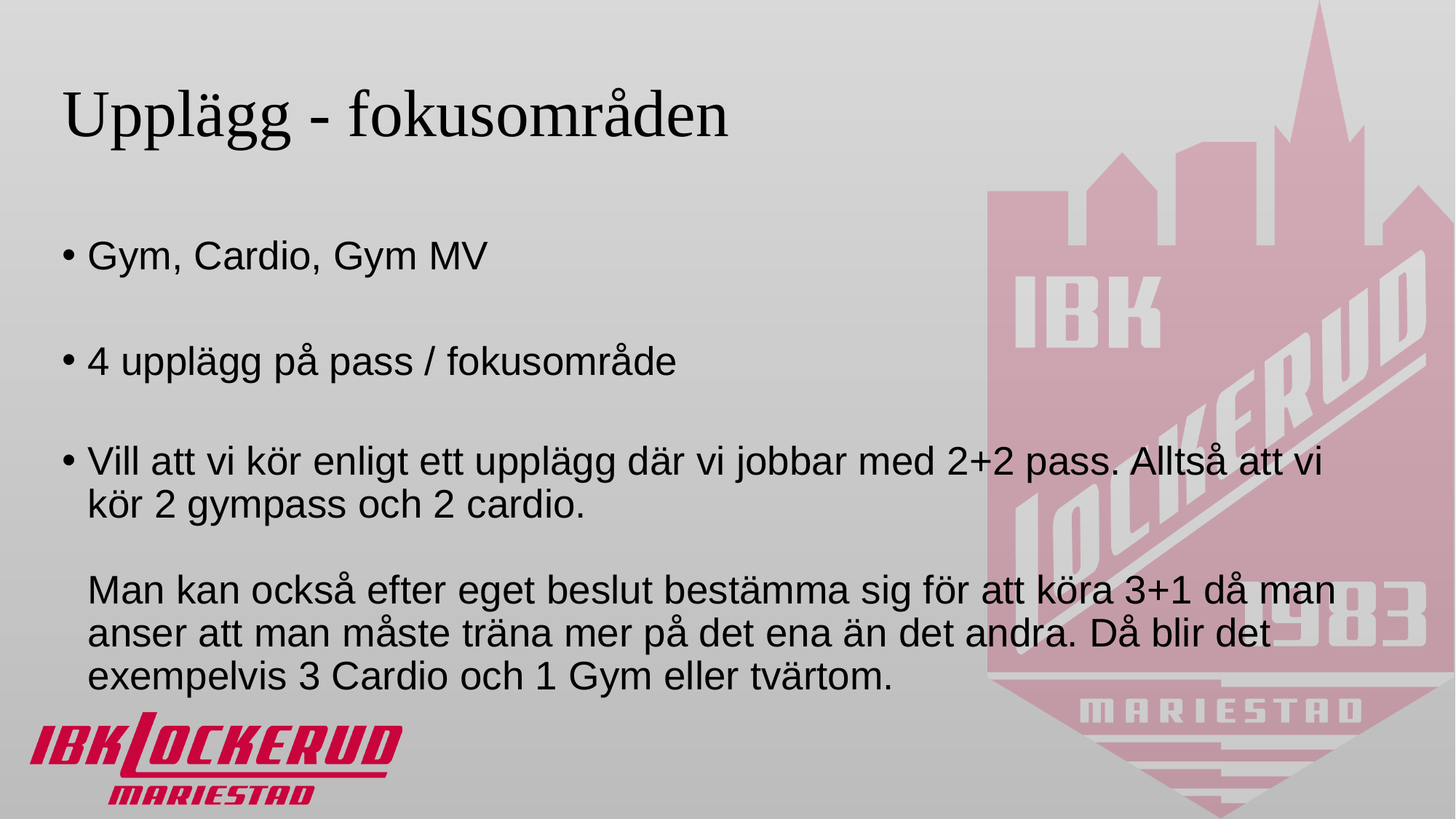

# Upplägg - fokusområden
Gym, Cardio, Gym MV
4 upplägg på pass / fokusområde
Vill att vi kör enligt ett upplägg där vi jobbar med 2+2 pass. Alltså att vi kör 2 gympass och 2 cardio.
Man kan också efter eget beslut bestämma sig för att köra 3+1 då man anser att man måste träna mer på det ena än det andra. Då blir det exempelvis 3 Cardio och 1 Gym eller tvärtom.